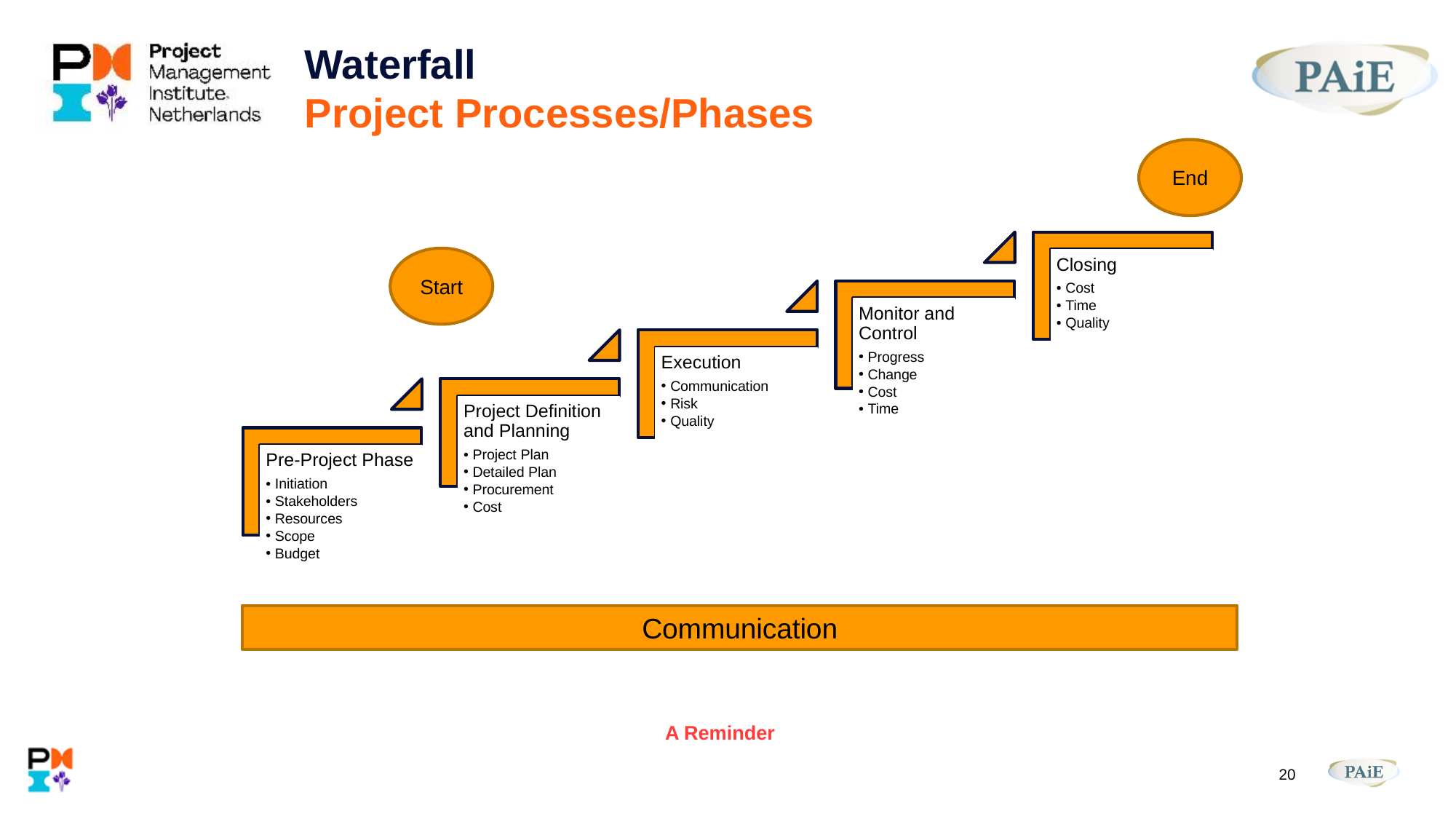

# Waterfall
Project Processes/Phases
End

Closing
Cost
Time
Quality

Monitor and Control
Progress
Change
Cost
Time

Execution
Communication
Risk
Quality

Project Definition and Planning
Project Plan
Detailed Plan
Procurement
Cost

Pre-Project Phase
Initiation
Stakeholders
Resources
Scope
Budget
Start
Communication
A Reminder
20